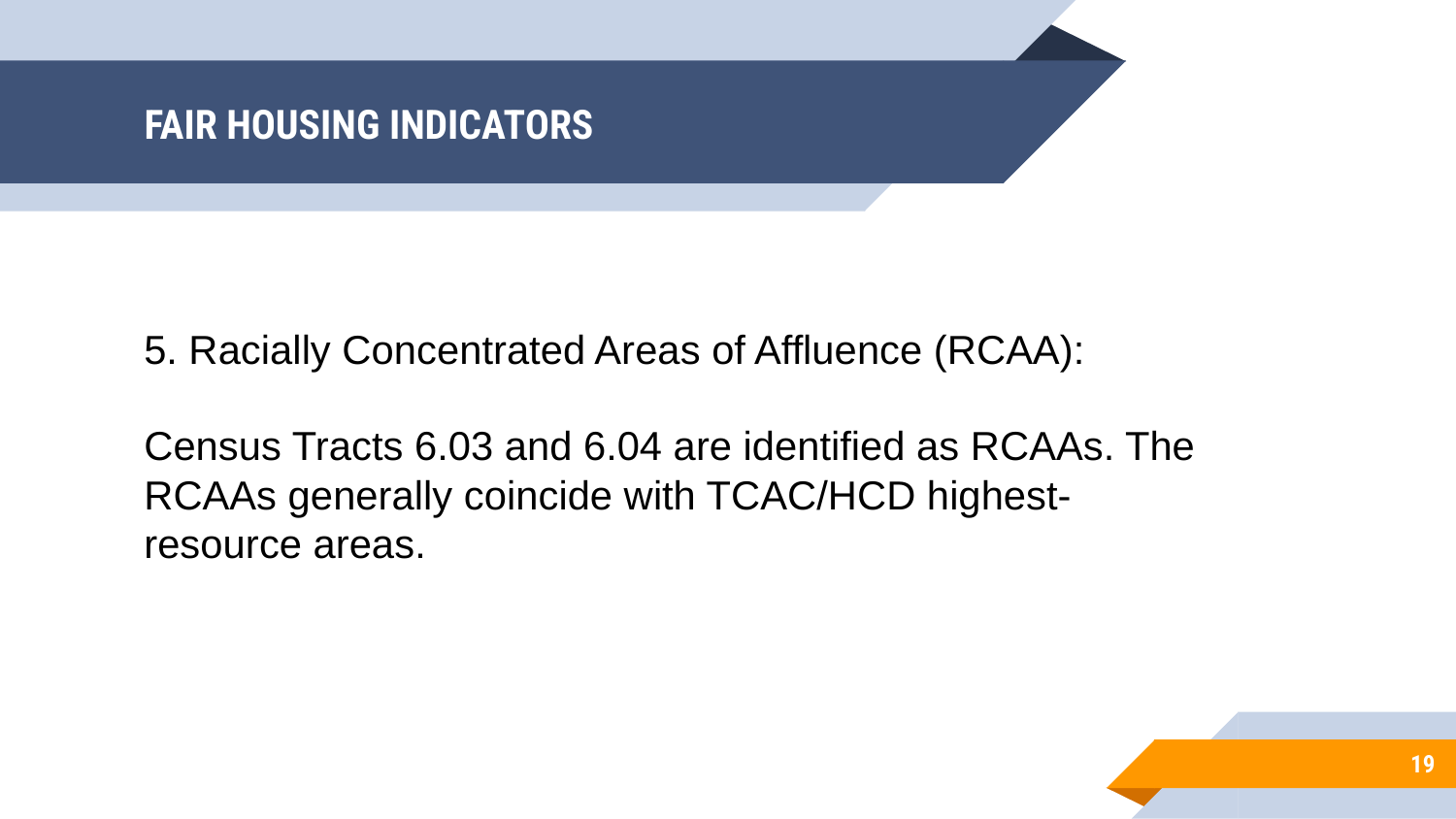

# FAIR HOUSING INDICATORS
5. Racially Concentrated Areas of Affluence (RCAA):

Census Tracts 6.03 and 6.04 are identified as RCAAs. The RCAAs generally coincide with TCAC/HCD highest-resource areas.
19